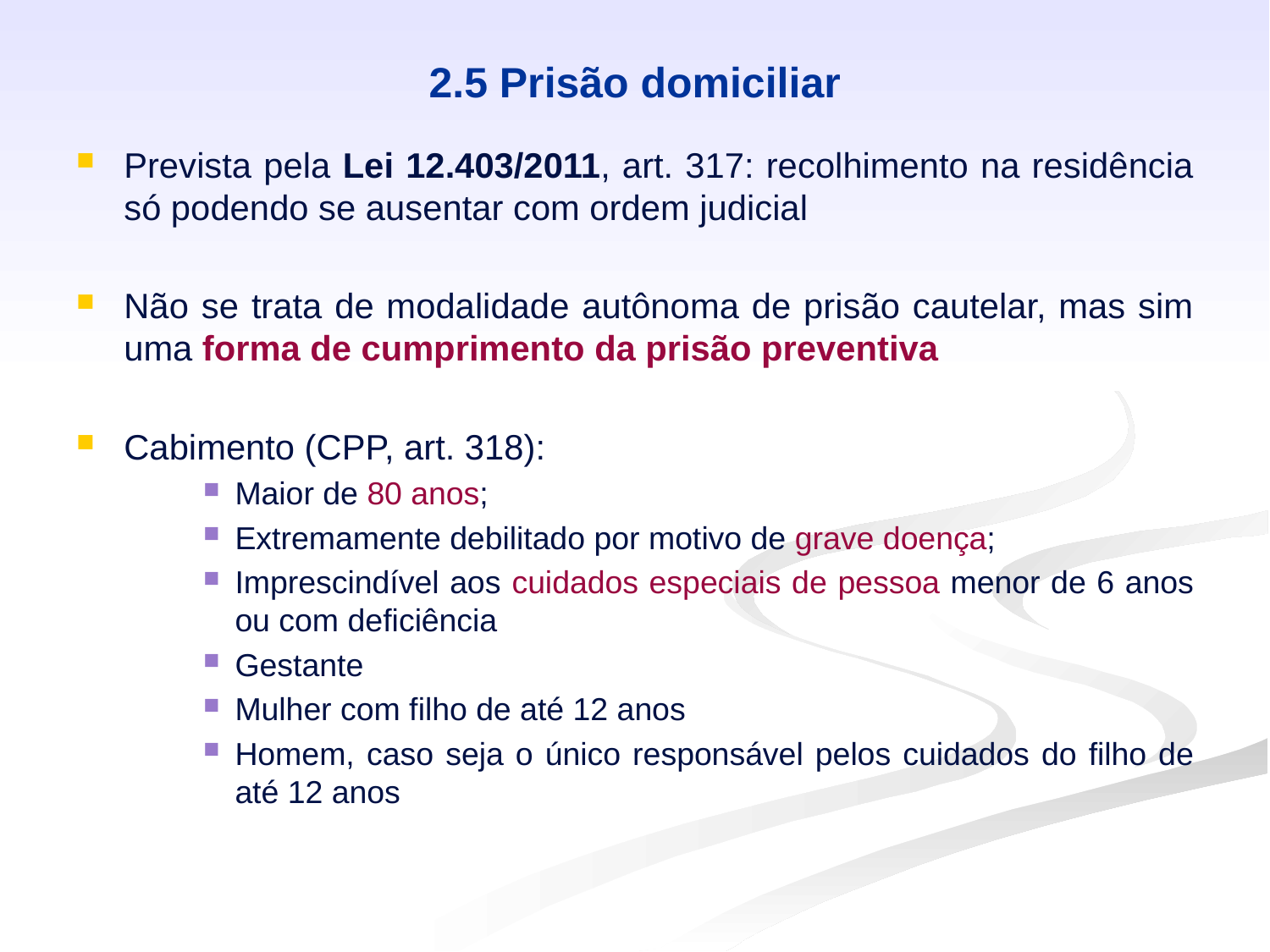

# 2.5 Prisão domiciliar
Prevista pela Lei 12.403/2011, art. 317: recolhimento na residência só podendo se ausentar com ordem judicial

Não se trata de modalidade autônoma de prisão cautelar, mas sim uma forma de cumprimento da prisão preventiva

Cabimento (CPP, art. 318):
Maior de 80 anos;
Extremamente debilitado por motivo de grave doença;
Imprescindível aos cuidados especiais de pessoa menor de 6 anos ou com deficiência
Gestante
Mulher com filho de até 12 anos
Homem, caso seja o único responsável pelos cuidados do filho de até 12 anos